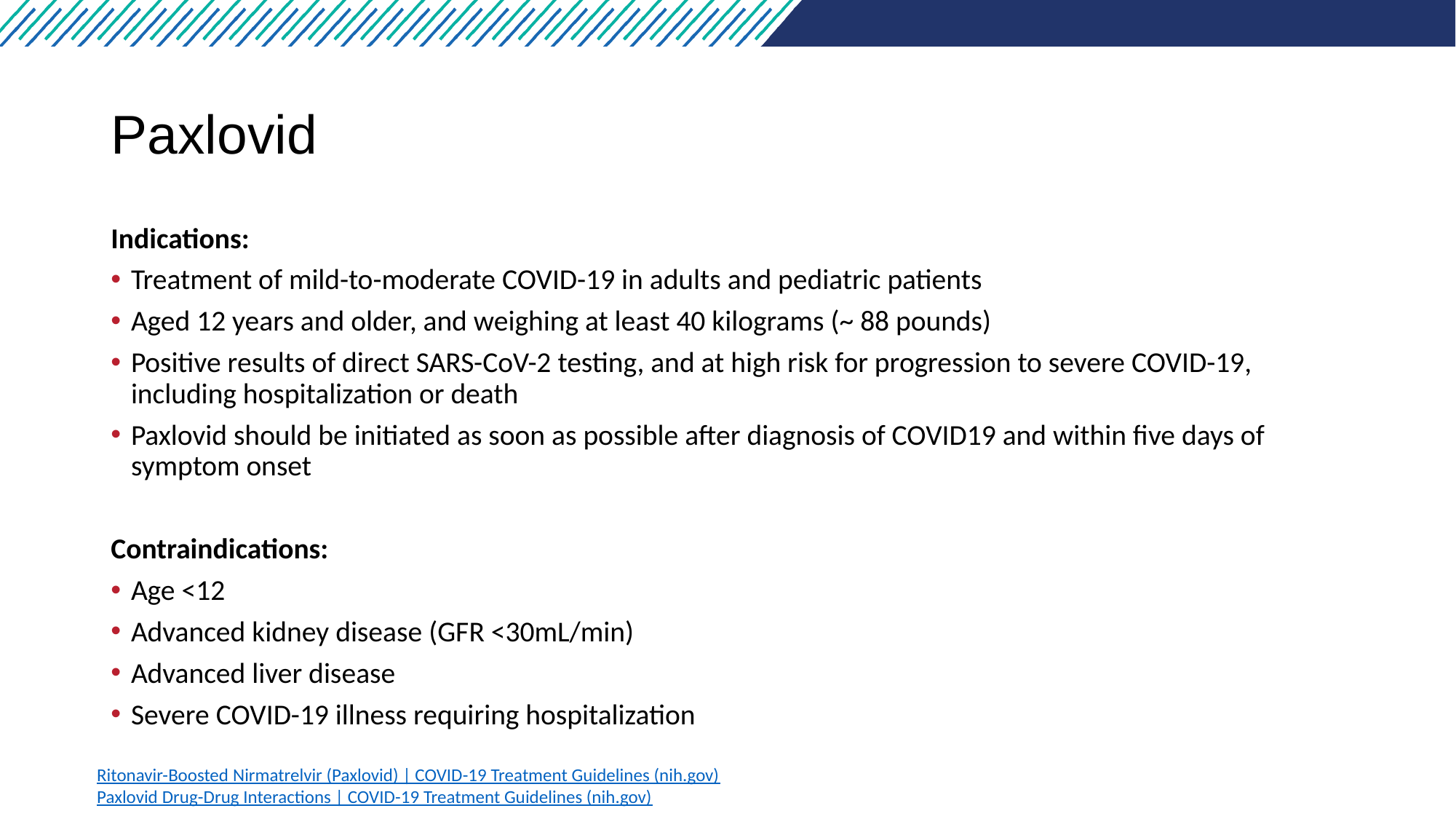

# Paxlovid
Indications:
Treatment of mild-to-moderate COVID-19 in adults and pediatric patients
Aged 12 years and older, and weighing at least 40 kilograms (~ 88 pounds)
Positive results of direct SARS-CoV-2 testing, and at high risk for progression to severe COVID-19, including hospitalization or death
Paxlovid should be initiated as soon as possible after diagnosis of COVID19 and within five days of symptom onset

Contraindications:
Age <12
Advanced kidney disease (GFR <30mL/min)
Advanced liver disease
Severe COVID-19 illness requiring hospitalization

Ritonavir-Boosted Nirmatrelvir (Paxlovid) | COVID-19 Treatment Guidelines (nih.gov)
Paxlovid Drug-Drug Interactions | COVID-19 Treatment Guidelines (nih.gov)